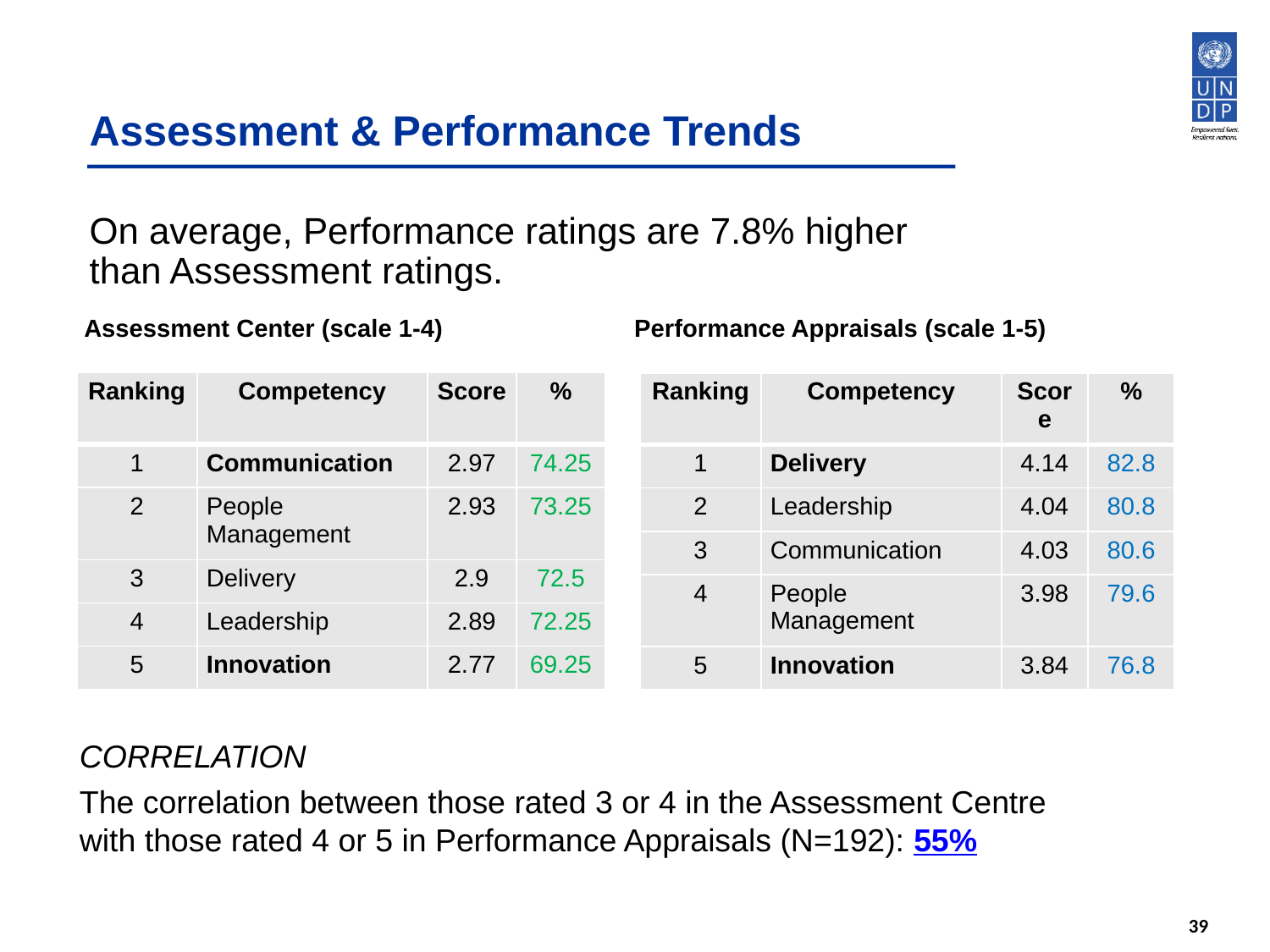

Assessment & Performance Trends
# On average, Performance ratings are 7.8% higher than Assessment ratings.
Assessment Center (scale 1-4)
Performance Appraisals (scale 1-5)
| Ranking | Competency | Score | % |
| --- | --- | --- | --- |
| 1 | Communication | 2.97 | 74.25 |
| 2 | People Management | 2.93 | 73.25 |
| 3 | Delivery | 2.9 | 72.5 |
| 4 | Leadership | 2.89 | 72.25 |
| 5 | Innovation | 2.77 | 69.25 |
| Ranking | Competency | Score | % |
| --- | --- | --- | --- |
| 1 | Delivery | 4.14 | 82.8 |
| 2 | Leadership | 4.04 | 80.8 |
| 3 | Communication | 4.03 | 80.6 |
| 4 | People Management | 3.98 | 79.6 |
| 5 | Innovation | 3.84 | 76.8 |
CORRELATION
The correlation between those rated 3 or 4 in the Assessment Centre with those rated 4 or 5 in Performance Appraisals (N=192): 55%